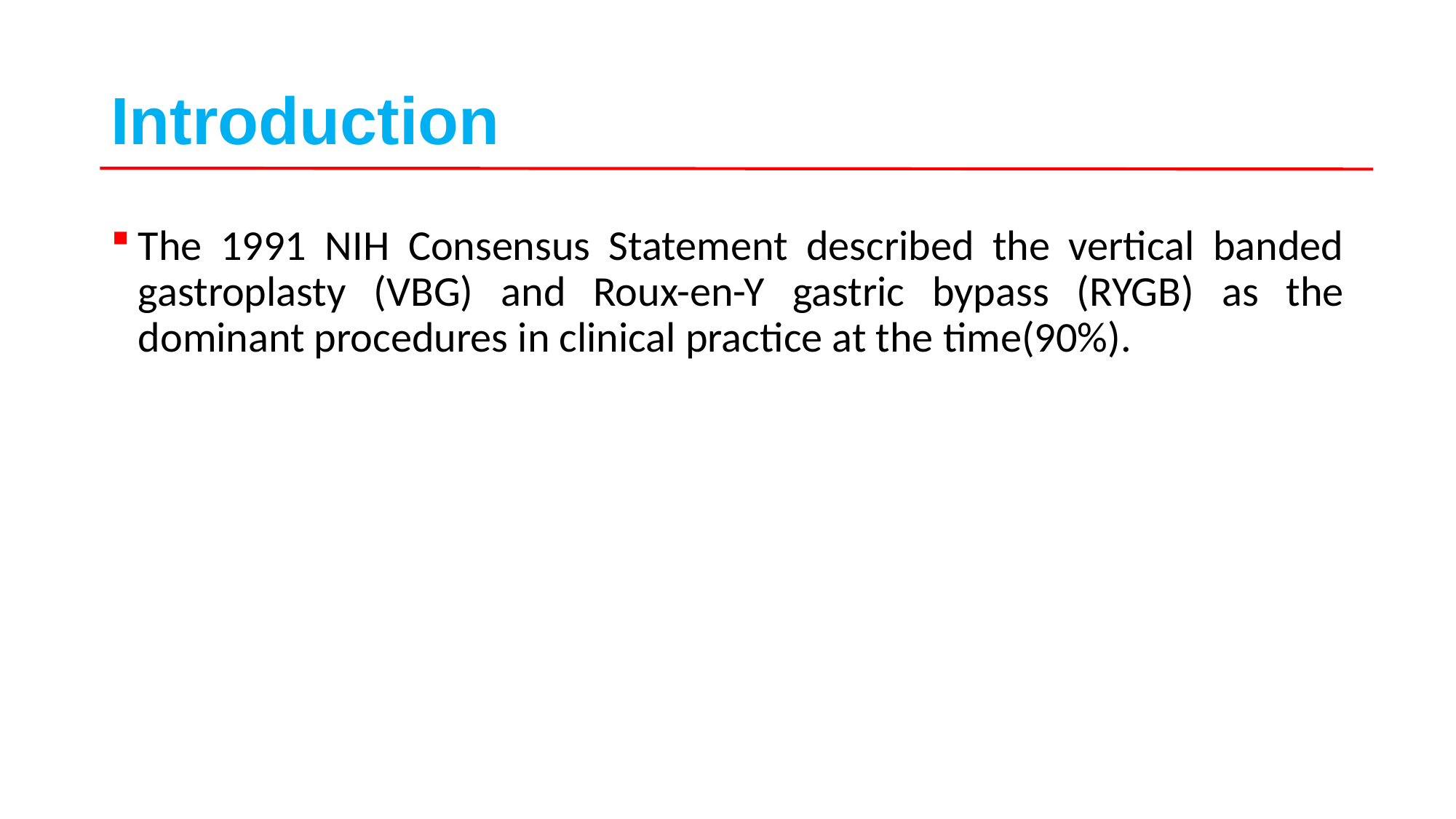

# Introduction
The 1991 NIH Consensus Statement described the vertical banded gastroplasty (VBG) and Roux-en-Y gastric bypass (RYGB) as the dominant procedures in clinical practice at the time(90%).